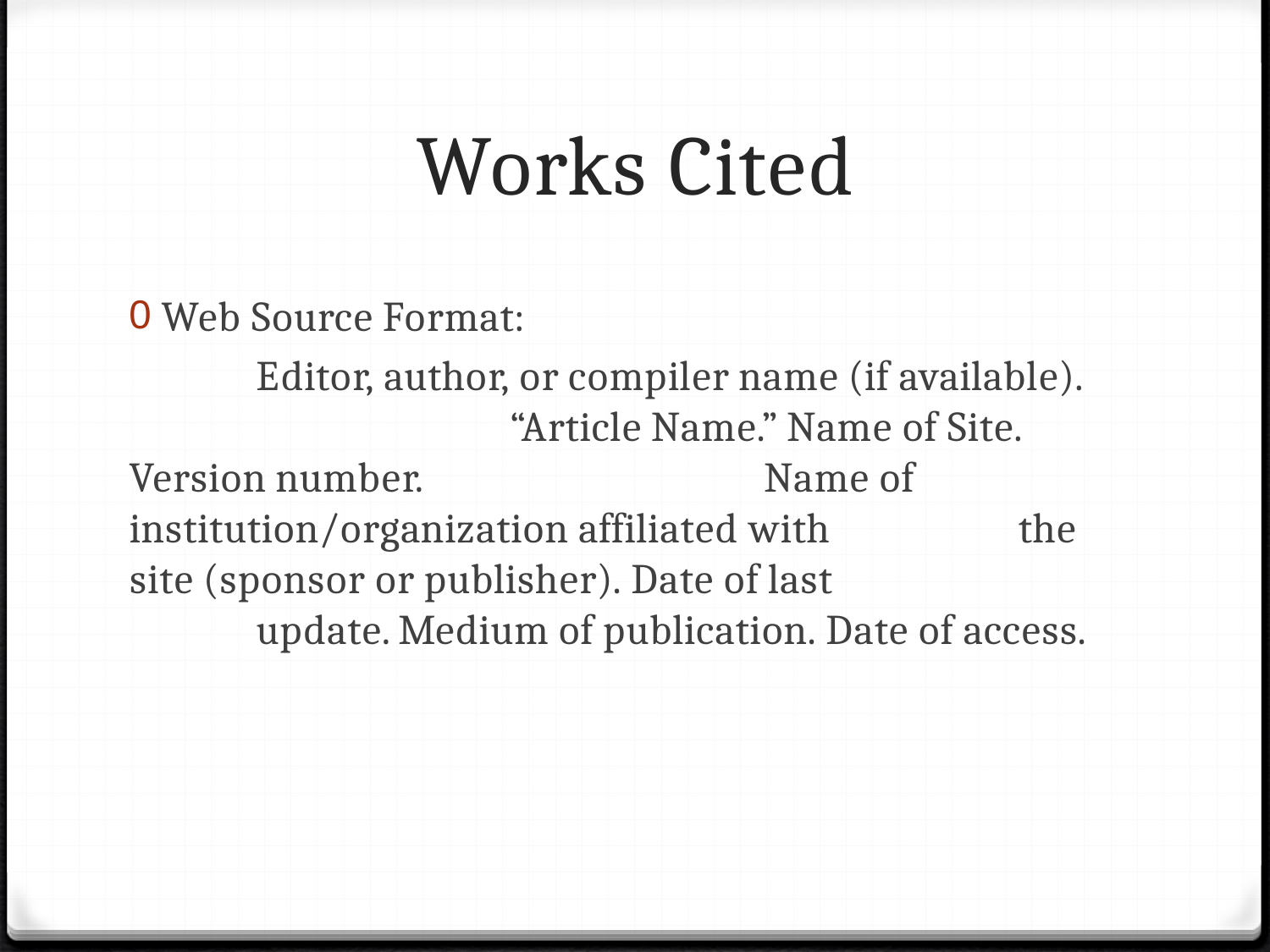

# Works Cited
Web Source Format:
	Editor, author, or compiler name (if available). 			“Article Name.” Name of Site. Version number. 			Name of institution/organization affiliated with 		the site (sponsor or publisher). Date of last 			update. Medium of publication. Date of access.